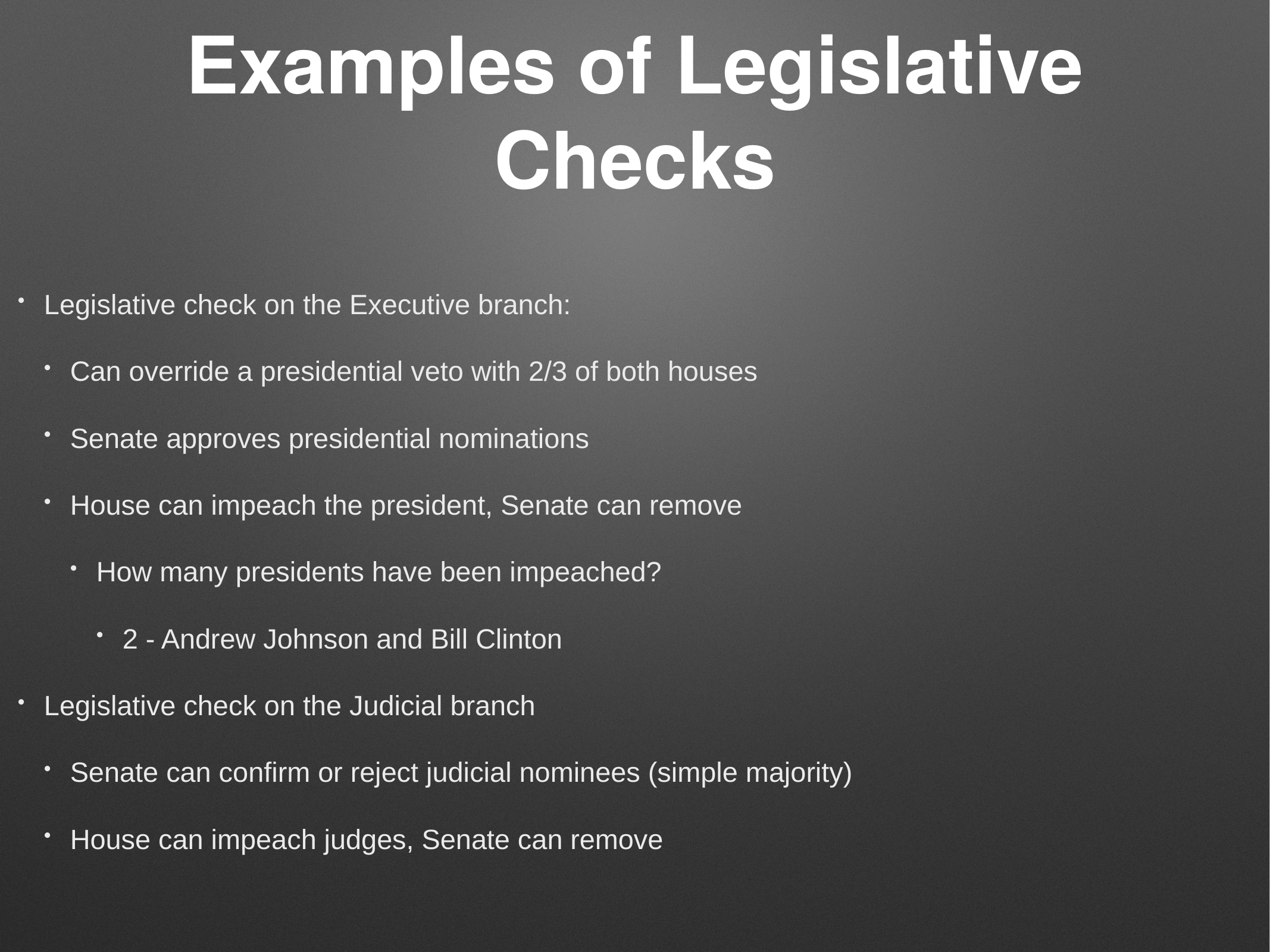

# Examples of Legislative Checks
Legislative check on the Executive branch:
Can override a presidential veto with 2/3 of both houses
Senate approves presidential nominations
House can impeach the president, Senate can remove
How many presidents have been impeached?
2 - Andrew Johnson and Bill Clinton
Legislative check on the Judicial branch
Senate can confirm or reject judicial nominees (simple majority)
House can impeach judges, Senate can remove